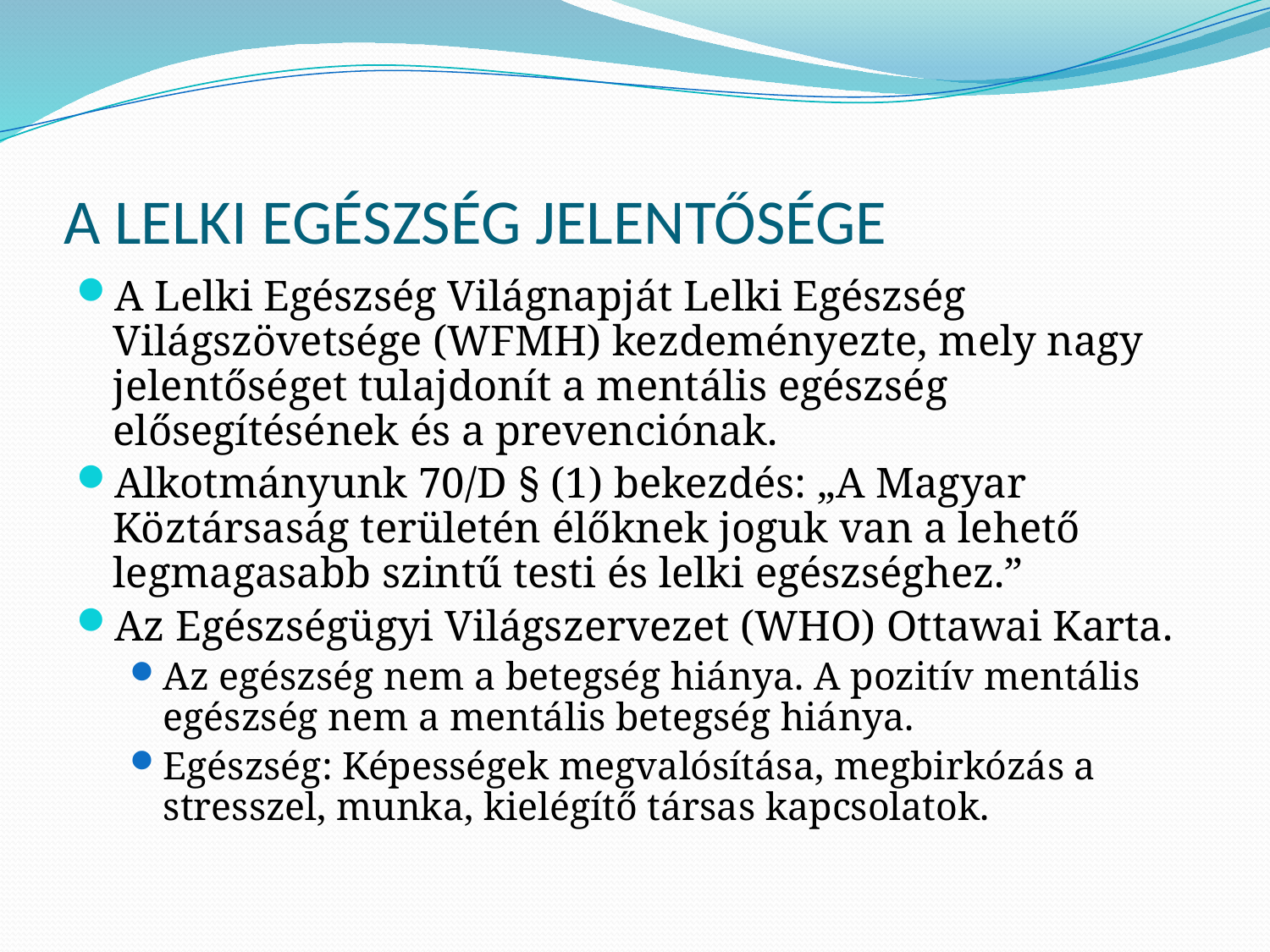

# A LELKI EGÉSZSÉG JELENTŐSÉGE
A Lelki Egészség Világnapját Lelki Egészség Világszövetsége (WFMH) kezdeményezte, mely nagy jelentőséget tulajdonít a mentális egészség elősegítésének és a prevenciónak.
Alkotmányunk 70/D § (1) bekezdés: „A Magyar Köztársaság területén élőknek joguk van a lehető legmagasabb szintű testi és lelki egészséghez.”
Az Egészségügyi Világszervezet (WHO) Ottawai Karta.
Az egészség nem a betegség hiánya. A pozitív mentális egészség nem a mentális betegség hiánya.
Egészség: Képességek megvalósítása, megbirkózás a stresszel, munka, kielégítő társas kapcsolatok.